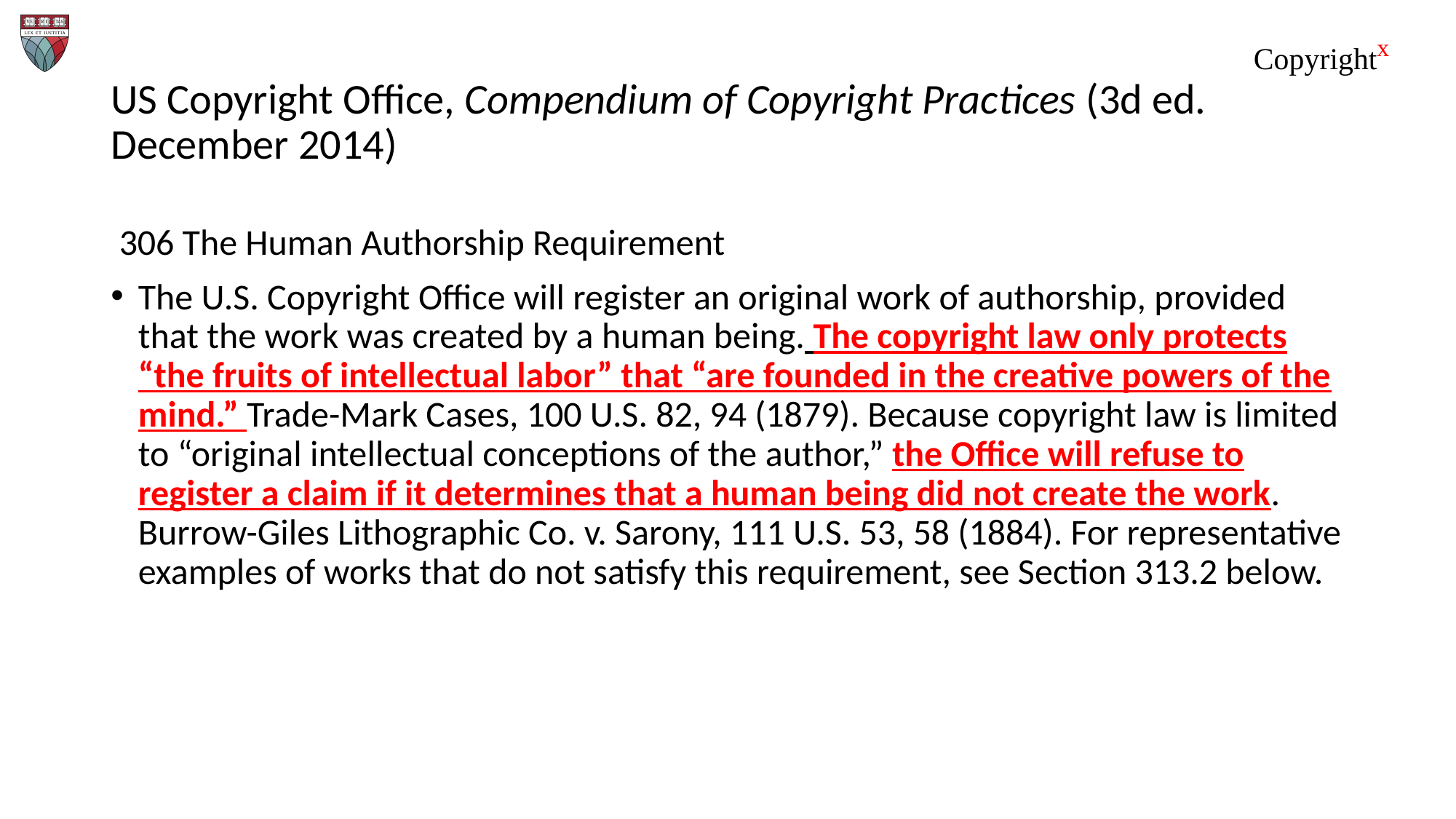

# US Copyright Office, Compendium of Copyright Practices (3d ed. December 2014)
 306 The Human Authorship Requirement
The U.S. Copyright Office will register an original work of authorship, provided that the work was created by a human being. The copyright law only protects “the fruits of intellectual labor” that “are founded in the creative powers of the mind.” Trade-Mark Cases, 100 U.S. 82, 94 (1879). Because copyright law is limited to “original intellectual conceptions of the author,” the Office will refuse to register a claim if it determines that a human being did not create the work. Burrow-Giles Lithographic Co. v. Sarony, 111 U.S. 53, 58 (1884). For representative examples of works that do not satisfy this requirement, see Section 313.2 below.